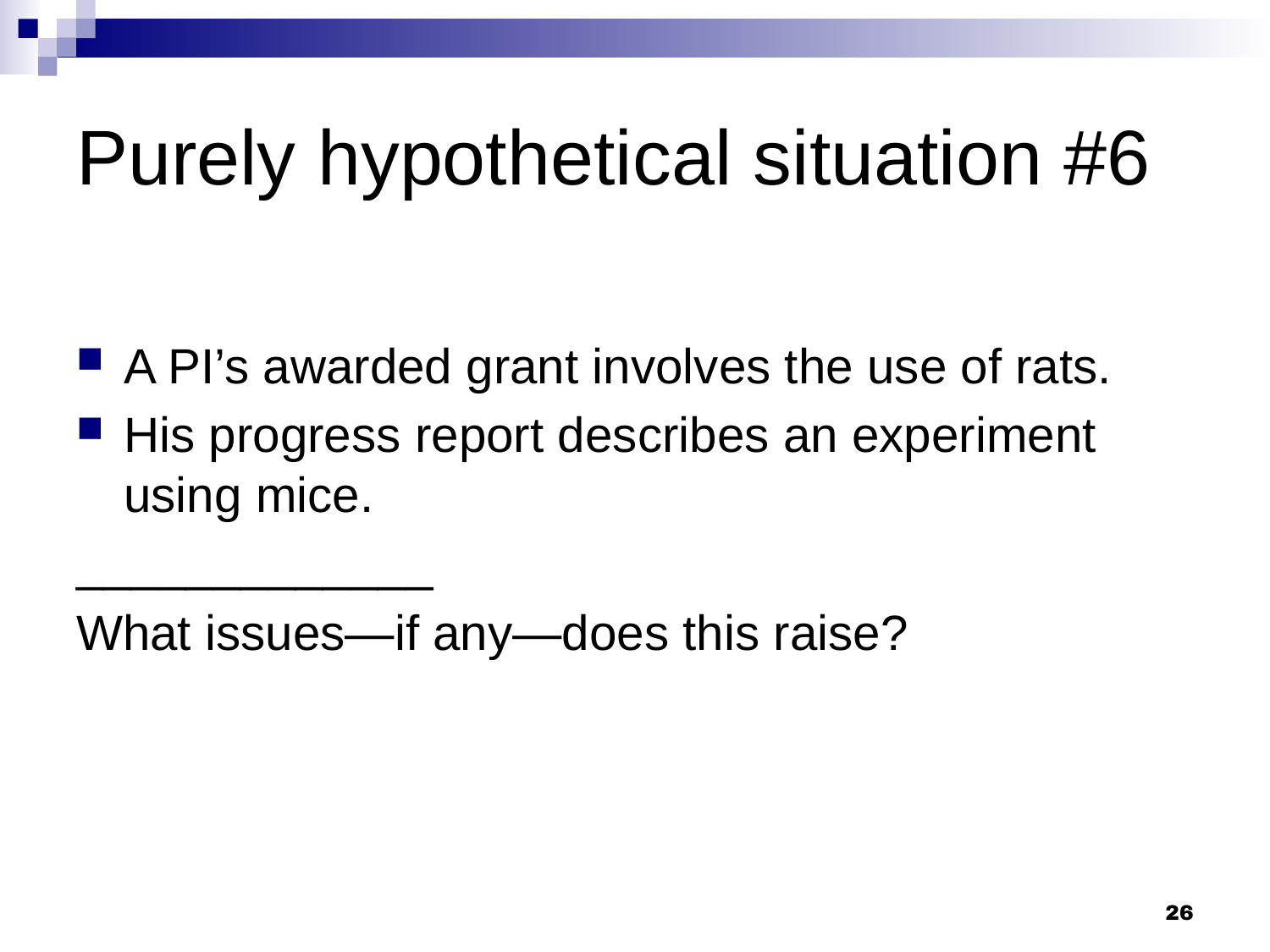

# Purely hypothetical situation #6
A PI’s awarded grant involves the use of rats.
His progress report describes an experiment using mice.
_____________
What issues—if any—does this raise?

26